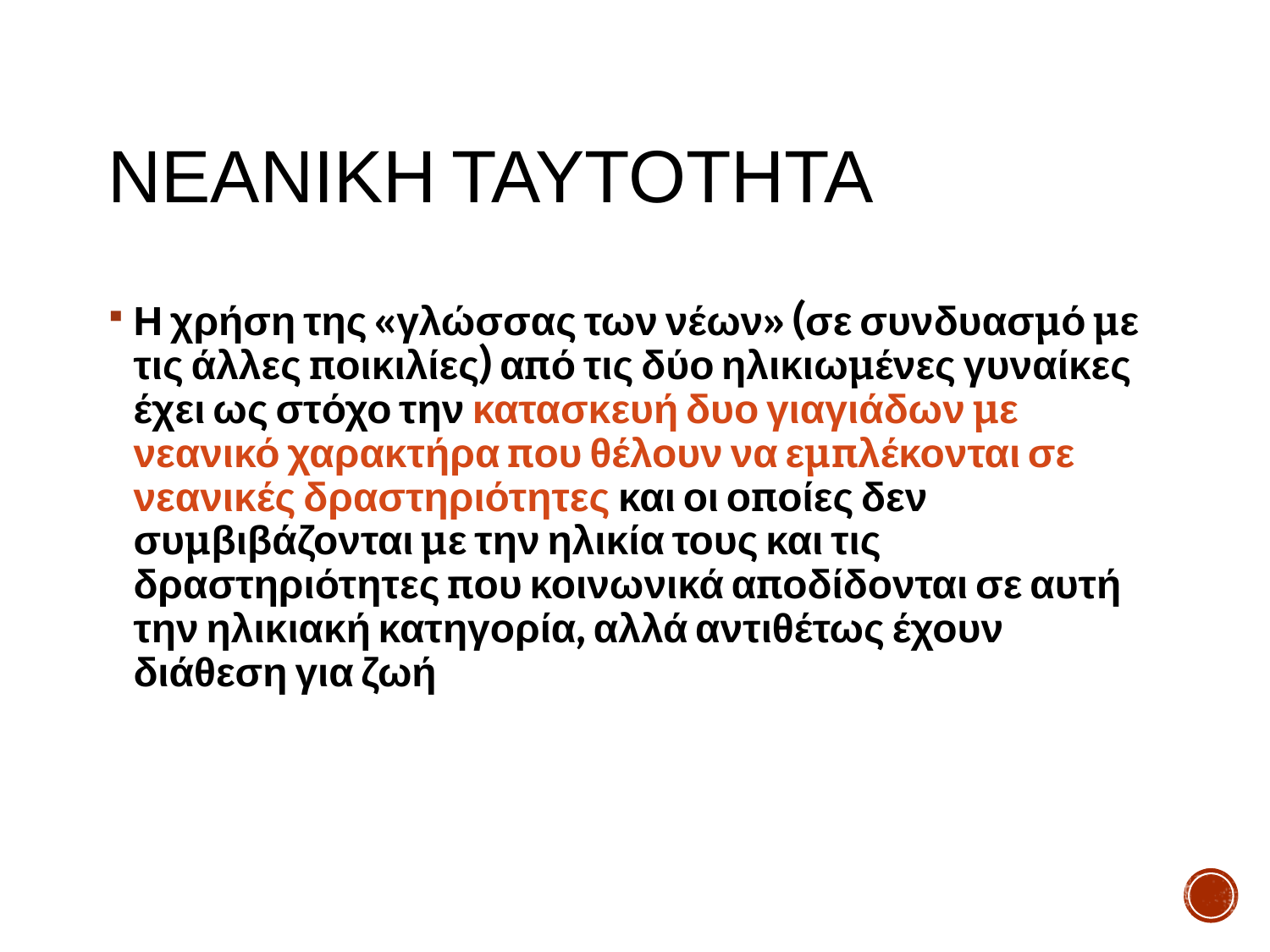

# Νεανικη ταυτοτητα
Η χρήση της «γλώσσας των νέων» (σε συνδυασμό με τις άλλες ποικιλίες) από τις δύο ηλικιωμένες γυναίκες έχει ως στόχο την κατασκευή δυο γιαγιάδων με νεανικό χαρακτήρα που θέλουν να εμπλέκονται σε νεανικές δραστηριότητες και οι οποίες δεν συμβιβάζονται με την ηλικία τους και τις δραστηριότητες που κοινωνικά αποδίδονται σε αυτή την ηλικιακή κατηγορία, αλλά αντιθέτως έχουν διάθεση για ζωή